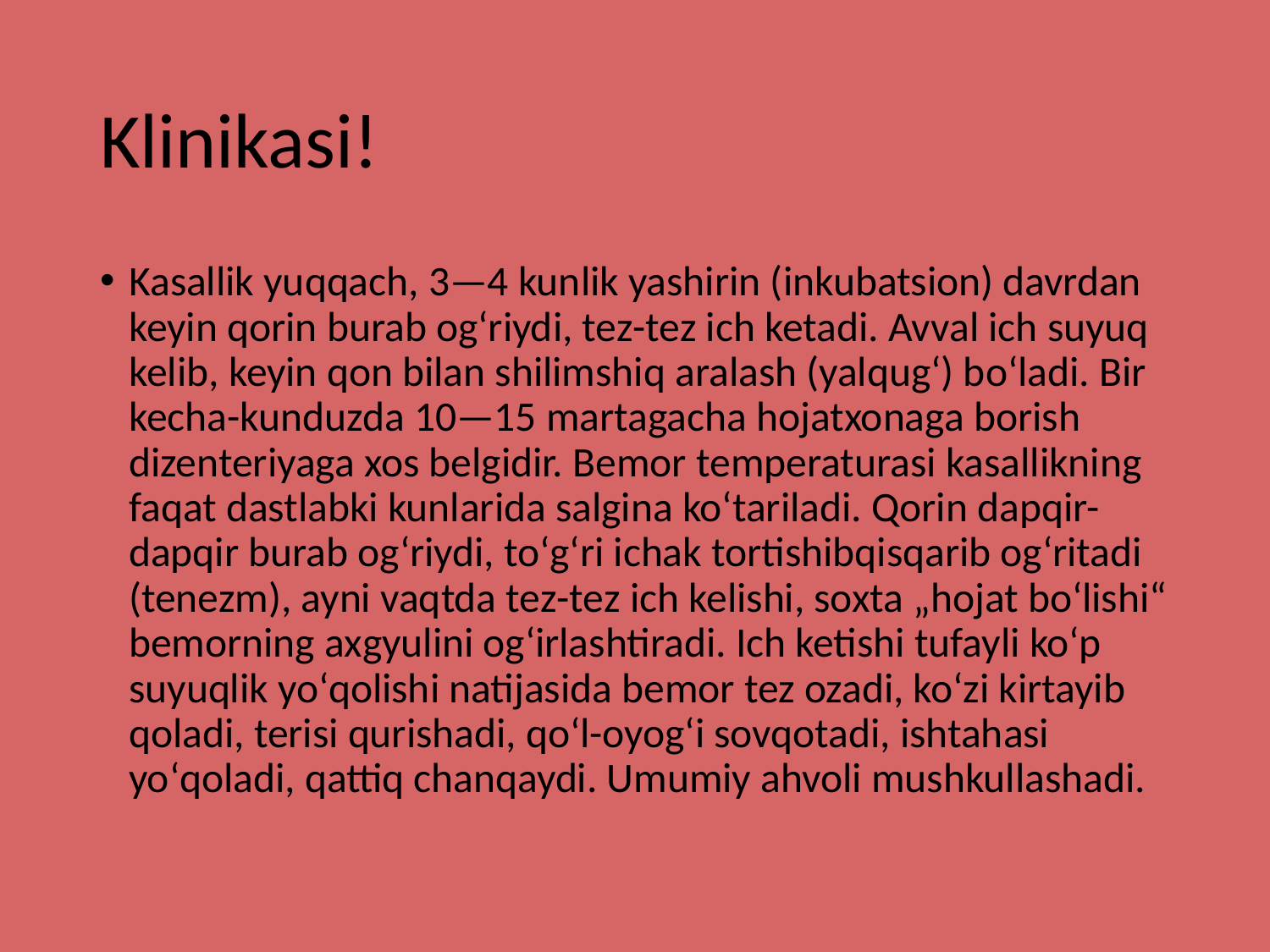

# Klinikasi!
Kasallik yuqqach, 3—4 kunlik yashirin (inkubatsion) davrdan keyin qorin burab ogʻriydi, tez-tez ich ketadi. Avval ich suyuq kelib, keyin qon bilan shilimshiq aralash (yalqugʻ) boʻladi. Bir kecha-kunduzda 10—15 martagacha hojatxonaga borish dizenteriyaga xos belgidir. Bemor temperaturasi kasallikning faqat dastlabki kunlarida salgina koʻtariladi. Qorin dapqir-dapqir burab ogʻriydi, toʻgʻri ichak tortishibqisqarib ogʻritadi (tenezm), ayni vaqtda tez-tez ich kelishi, soxta „hojat boʻlishi“ bemorning axgyulini ogʻirlashtiradi. Ich ketishi tufayli koʻp suyuqlik yoʻqolishi natijasida bemor tez ozadi, koʻzi kirtayib qoladi, terisi qurishadi, qoʻl-oyogʻi sovqotadi, ishtahasi yoʻqoladi, qattiq chanqaydi. Umumiy ahvoli mushkullashadi.